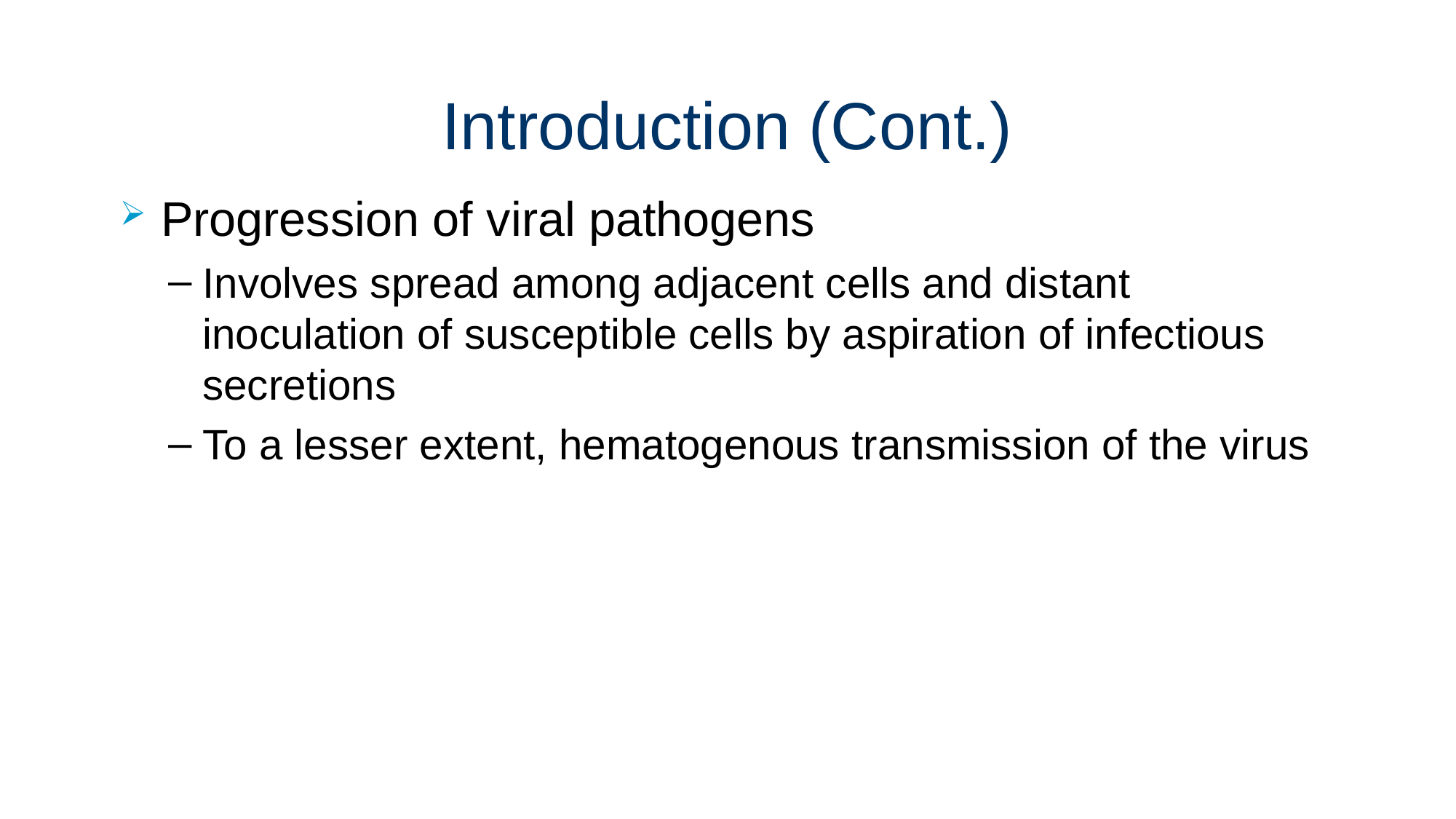

# Introduction (Cont.)
Progression of viral pathogens
Involves spread among adjacent cells and distant inoculation of susceptible cells by aspiration of infectious secretions
To a lesser extent, hematogenous transmission of the virus